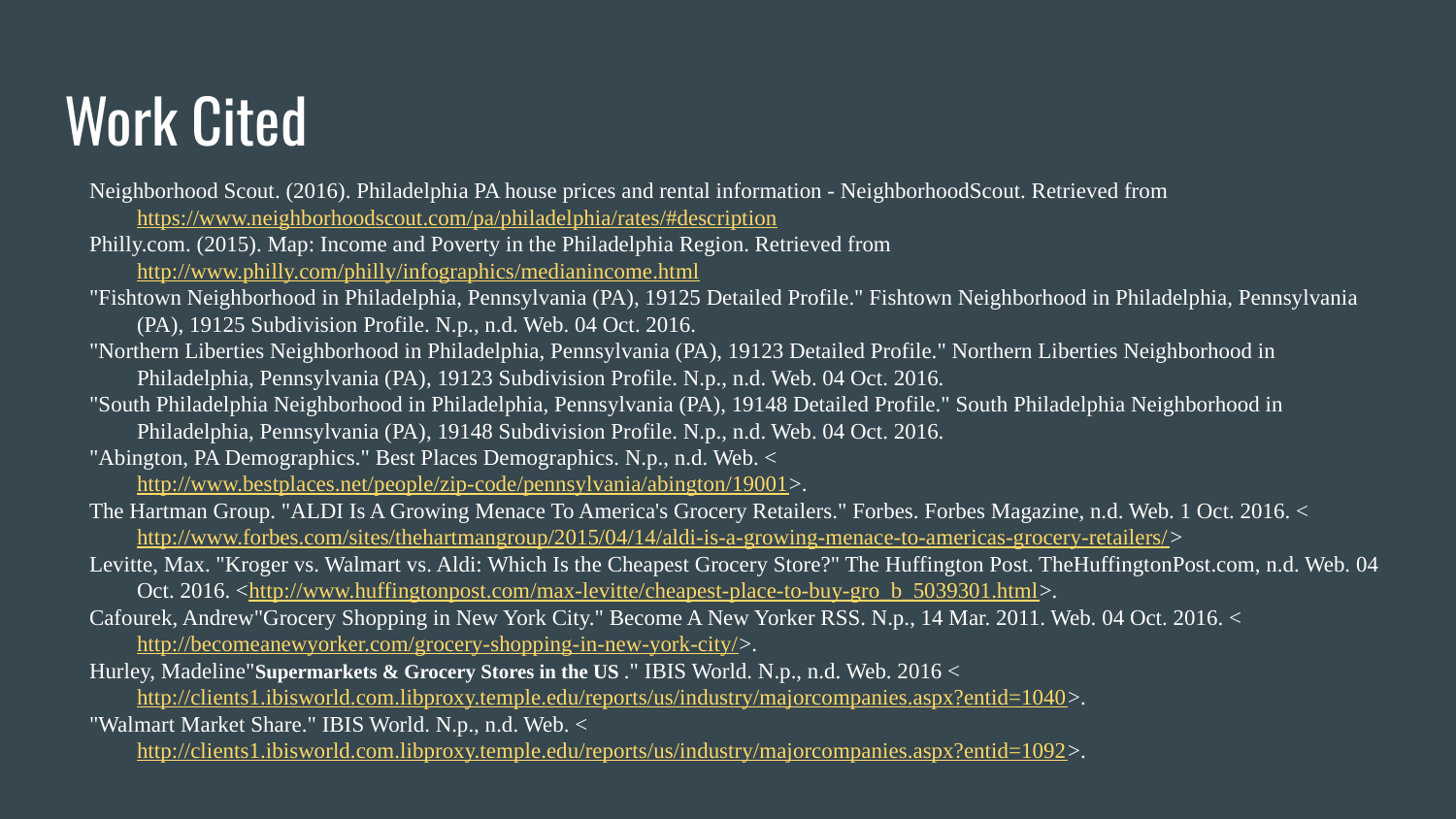

# Work Cited
Neighborhood Scout. (2016). Philadelphia PA house prices and rental information - NeighborhoodScout. Retrieved from https://www.neighborhoodscout.com/pa/philadelphia/rates/#description
Philly.com. (2015). Map: Income and Poverty in the Philadelphia Region. Retrieved from http://www.philly.com/philly/infographics/medianincome.html
"Fishtown Neighborhood in Philadelphia, Pennsylvania (PA), 19125 Detailed Profile." Fishtown Neighborhood in Philadelphia, Pennsylvania (PA), 19125 Subdivision Profile. N.p., n.d. Web. 04 Oct. 2016.
"Northern Liberties Neighborhood in Philadelphia, Pennsylvania (PA), 19123 Detailed Profile." Northern Liberties Neighborhood in Philadelphia, Pennsylvania (PA), 19123 Subdivision Profile. N.p., n.d. Web. 04 Oct. 2016.
"South Philadelphia Neighborhood in Philadelphia, Pennsylvania (PA), 19148 Detailed Profile." South Philadelphia Neighborhood in Philadelphia, Pennsylvania (PA), 19148 Subdivision Profile. N.p., n.d. Web. 04 Oct. 2016.
"Abington, PA Demographics." Best Places Demographics. N.p., n.d. Web. <http://www.bestplaces.net/people/zip-code/pennsylvania/abington/19001>.
The Hartman Group. "ALDI Is A Growing Menace To America's Grocery Retailers." Forbes. Forbes Magazine, n.d. Web. 1 Oct. 2016. <http://www.forbes.com/sites/thehartmangroup/2015/04/14/aldi-is-a-growing-menace-to-americas-grocery-retailers/>
Levitte, Max. "Kroger vs. Walmart vs. Aldi: Which Is the Cheapest Grocery Store?" The Huffington Post. TheHuffingtonPost.com, n.d. Web. 04 Oct. 2016. <http://www.huffingtonpost.com/max-levitte/cheapest-place-to-buy-gro_b_5039301.html>.
Cafourek, Andrew"Grocery Shopping in New York City." Become A New Yorker RSS. N.p., 14 Mar. 2011. Web. 04 Oct. 2016. <http://becomeanewyorker.com/grocery-shopping-in-new-york-city/>.
Hurley, Madeline"Supermarkets & Grocery Stores in the US ." IBIS World. N.p., n.d. Web. 2016 <http://clients1.ibisworld.com.libproxy.temple.edu/reports/us/industry/majorcompanies.aspx?entid=1040>.
"Walmart Market Share." IBIS World. N.p., n.d. Web. <http://clients1.ibisworld.com.libproxy.temple.edu/reports/us/industry/majorcompanies.aspx?entid=1092>.